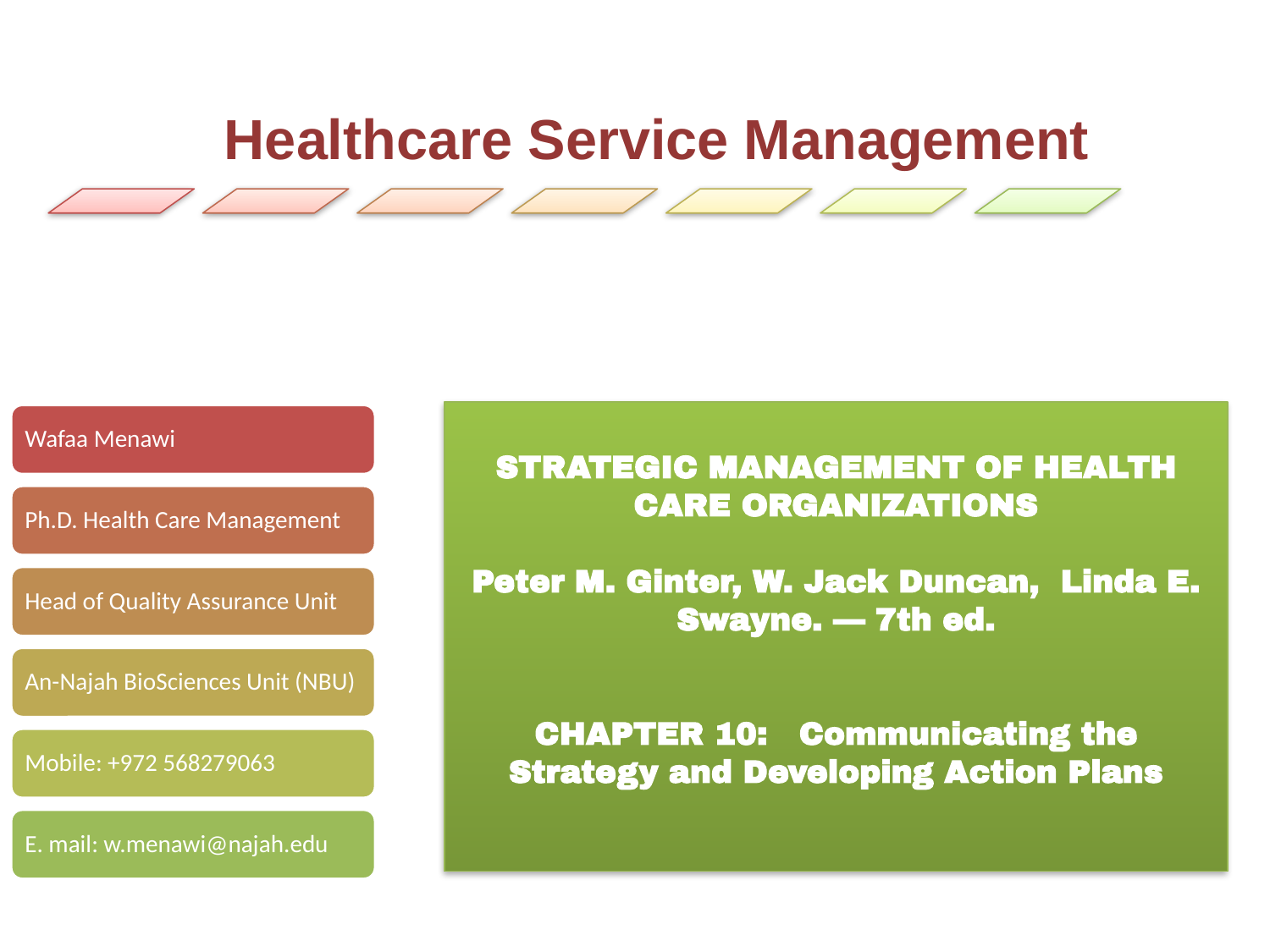

Healthcare Service Management

STRATEGIC MANAGEMENT OF HEALTH CARE ORGANIZATIONS

Peter M. Ginter, W. Jack Duncan,  Linda E. Swayne. — 7th ed.

CHAPTER 10:   Communicating the Strategy and Developing Action Plans

Wafaa Menawi
Ph.D. Health Care Management
Head of Quality Assurance Unit
An-Najah BioSciences Unit (NBU)
Mobile: +972 568279063
E. mail: w.menawi@najah.edu